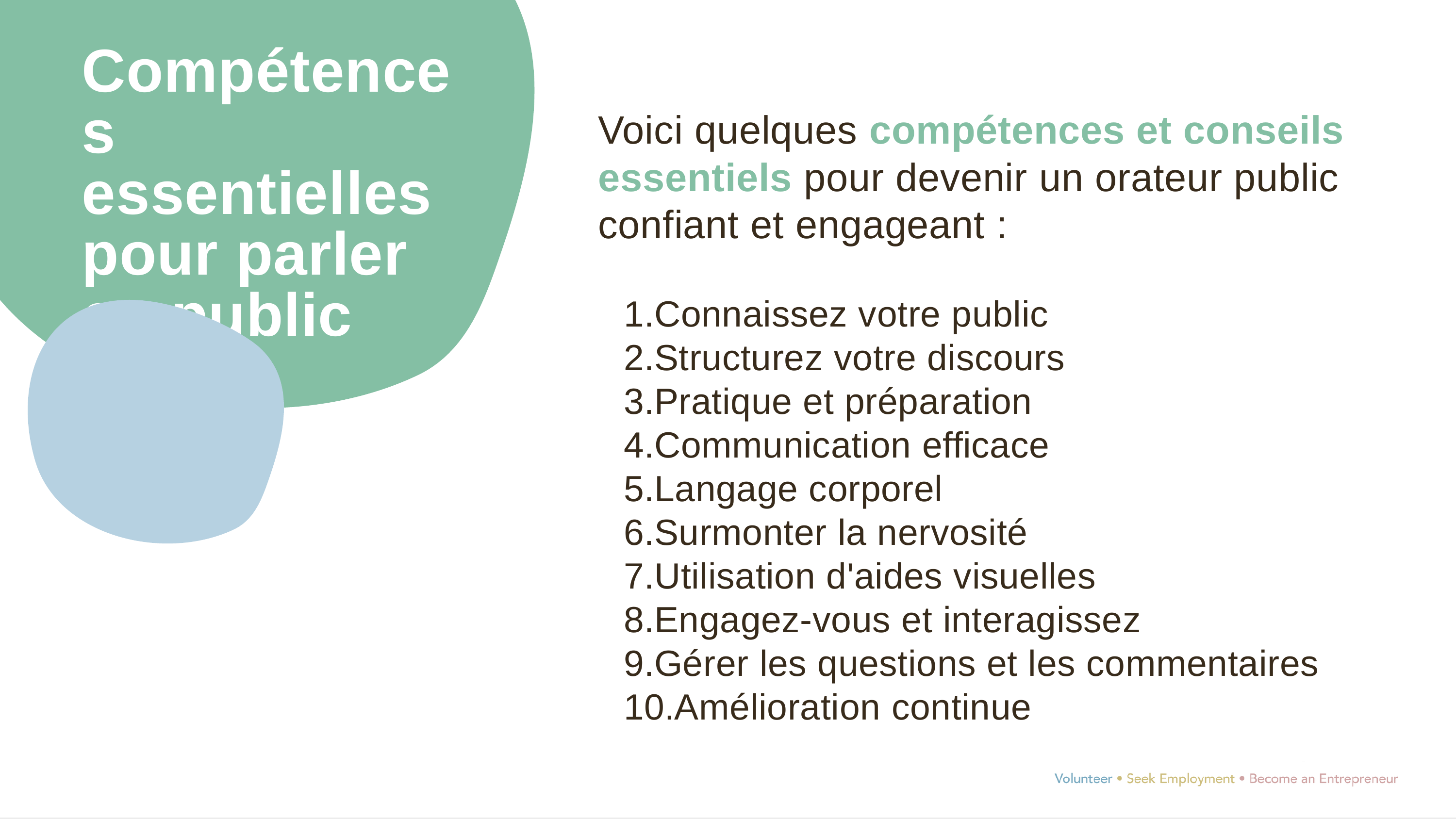

Compétences essentielles pour parler en public

Voici quelques compétences et conseils essentiels pour devenir un orateur public confiant et engageant :

Connaissez votre public
Structurez votre discours
Pratique et préparation
Communication efficace
Langage corporel
Surmonter la nervosité
Utilisation d'aides visuelles
Engagez-vous et interagissez
Gérer les questions et les commentaires
Amélioration continue